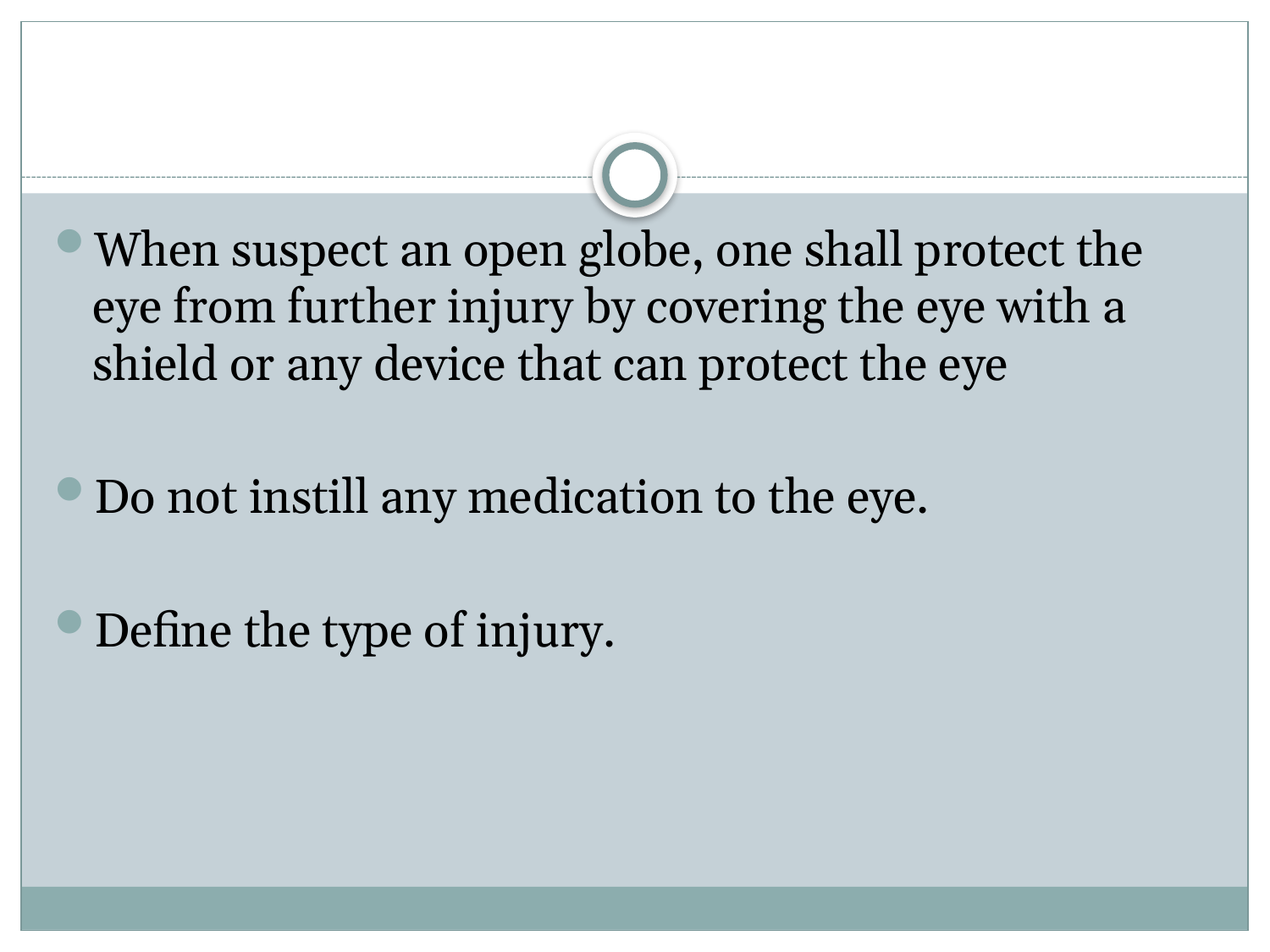

#
When suspect an open globe, one shall protect the eye from further injury by covering the eye with a shield or any device that can protect the eye

Do not instill any medication to the eye.

Define the type of injury.